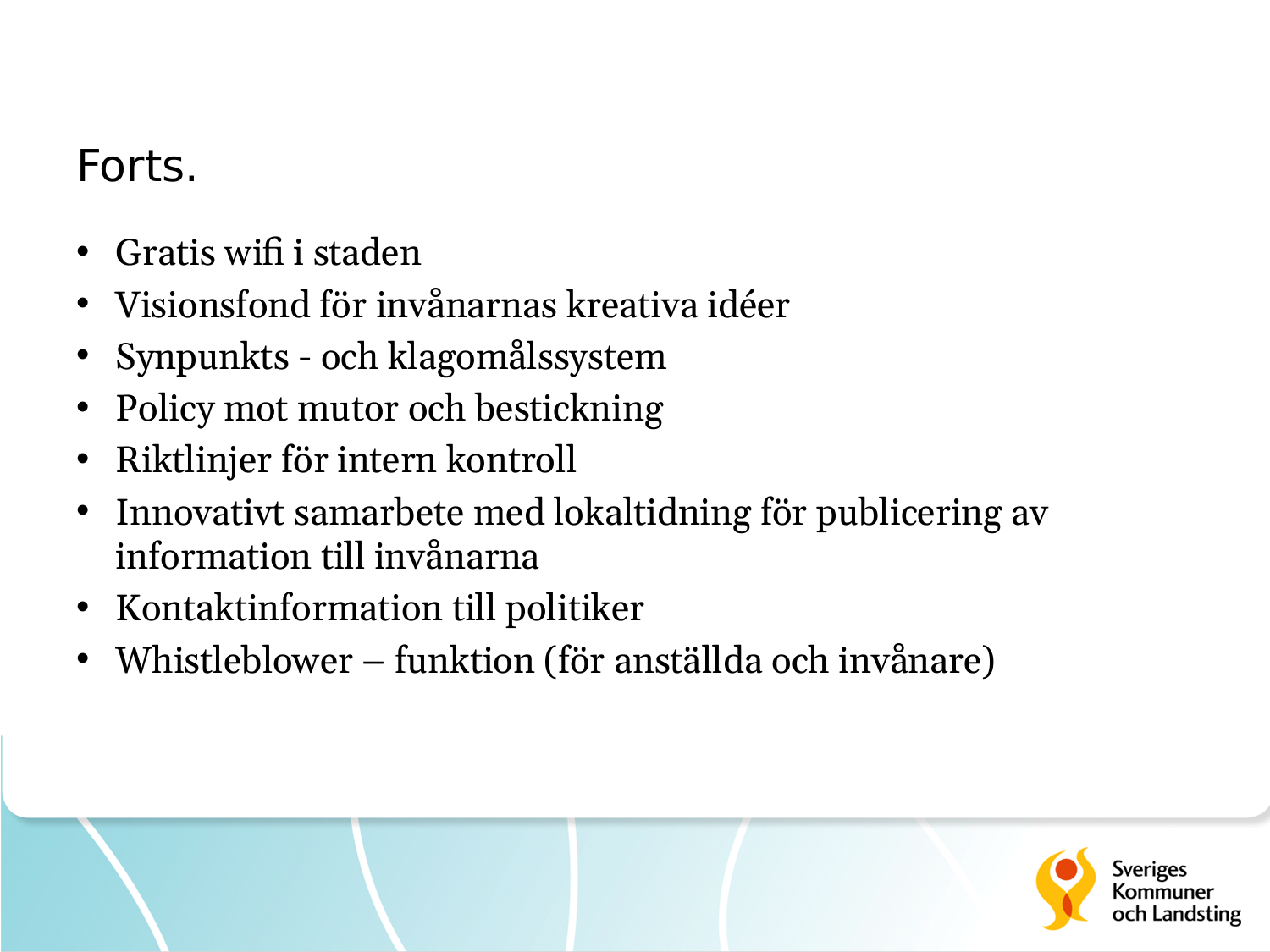

# Forts.
Gratis wifi i staden
Visionsfond för invånarnas kreativa idéer
Synpunkts - och klagomålssystem
Policy mot mutor och bestickning
Riktlinjer för intern kontroll
Innovativt samarbete med lokaltidning för publicering av information till invånarna
Kontaktinformation till politiker
Whistleblower – funktion (för anställda och invånare)